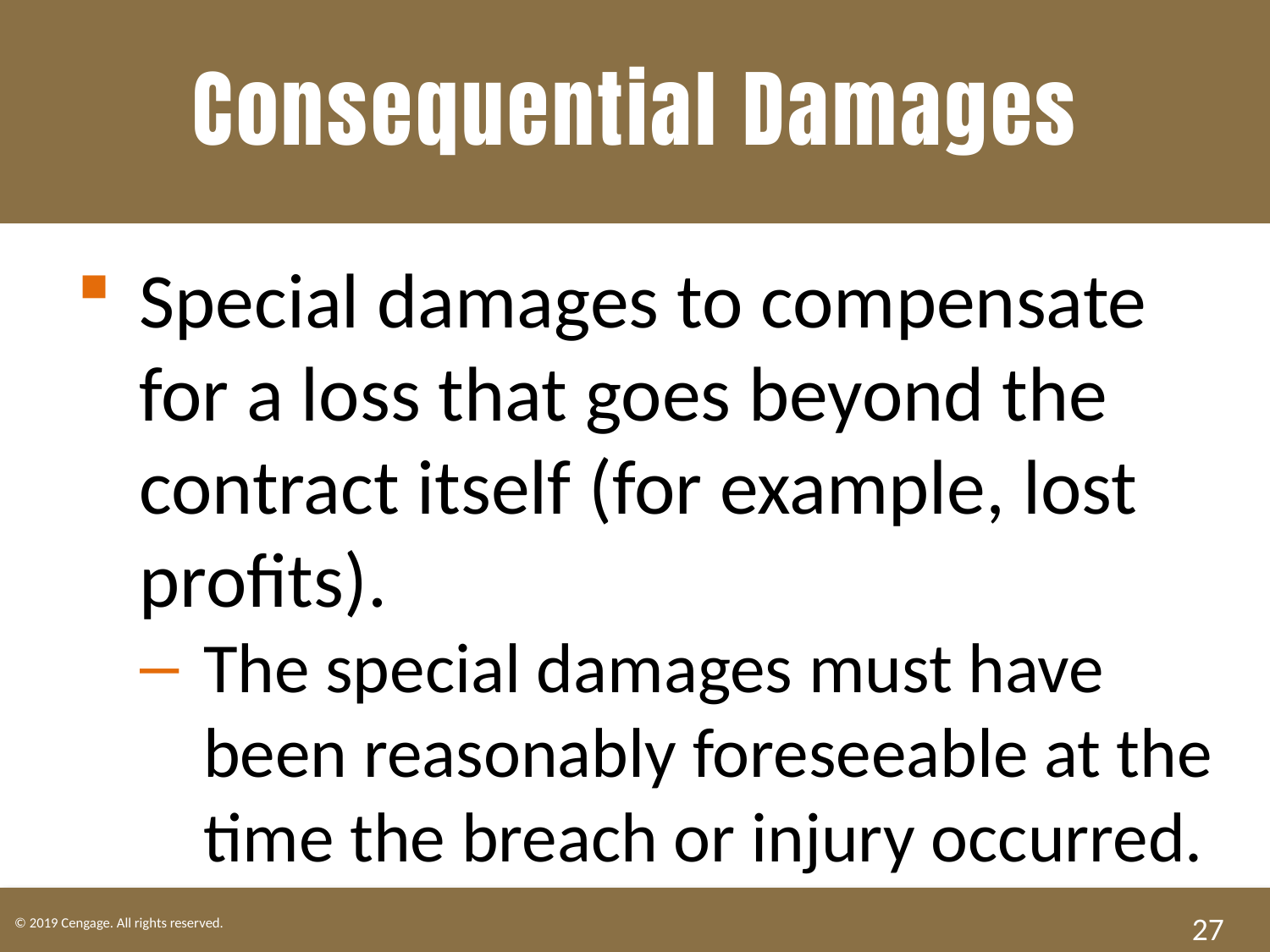

# Consequential Damages
Special damages to compensate for a loss that goes beyond the contract itself (for example, lost profits).
The special damages must have been reasonably foreseeable at the time the breach or injury occurred.
27